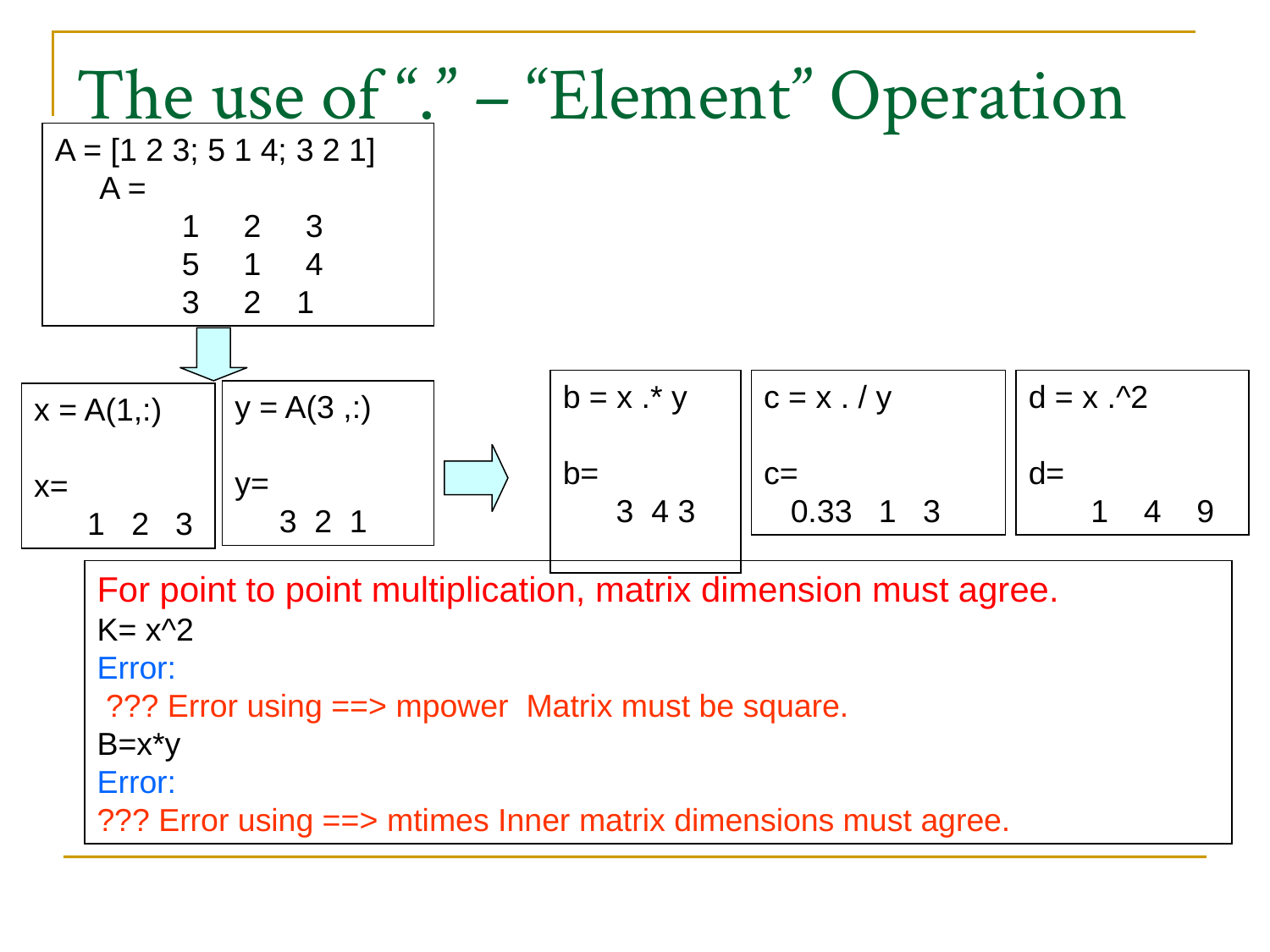

# The use of “.” – “Element” Operation
A = [1 2 3; 5 1 4; 3 2 1]
     A =
   	1     2     3
     	5     1     4
    	3     2    1

b = x .* y

b=
      3  4 3
c = x . / y

c=
   0.33   1   3
d = x .^2

d=
       1    4    9
y = A(3 ,:)

y=
     3  2  1
x = A(1,:)

x=
      1   2   3

For point to point multiplication, matrix dimension must agree.
K= x^2
Error:
 ??? Error using ==> mpower  Matrix must be square.
B=x*y
Error:
??? Error using ==> mtimes Inner matrix dimensions must agree.